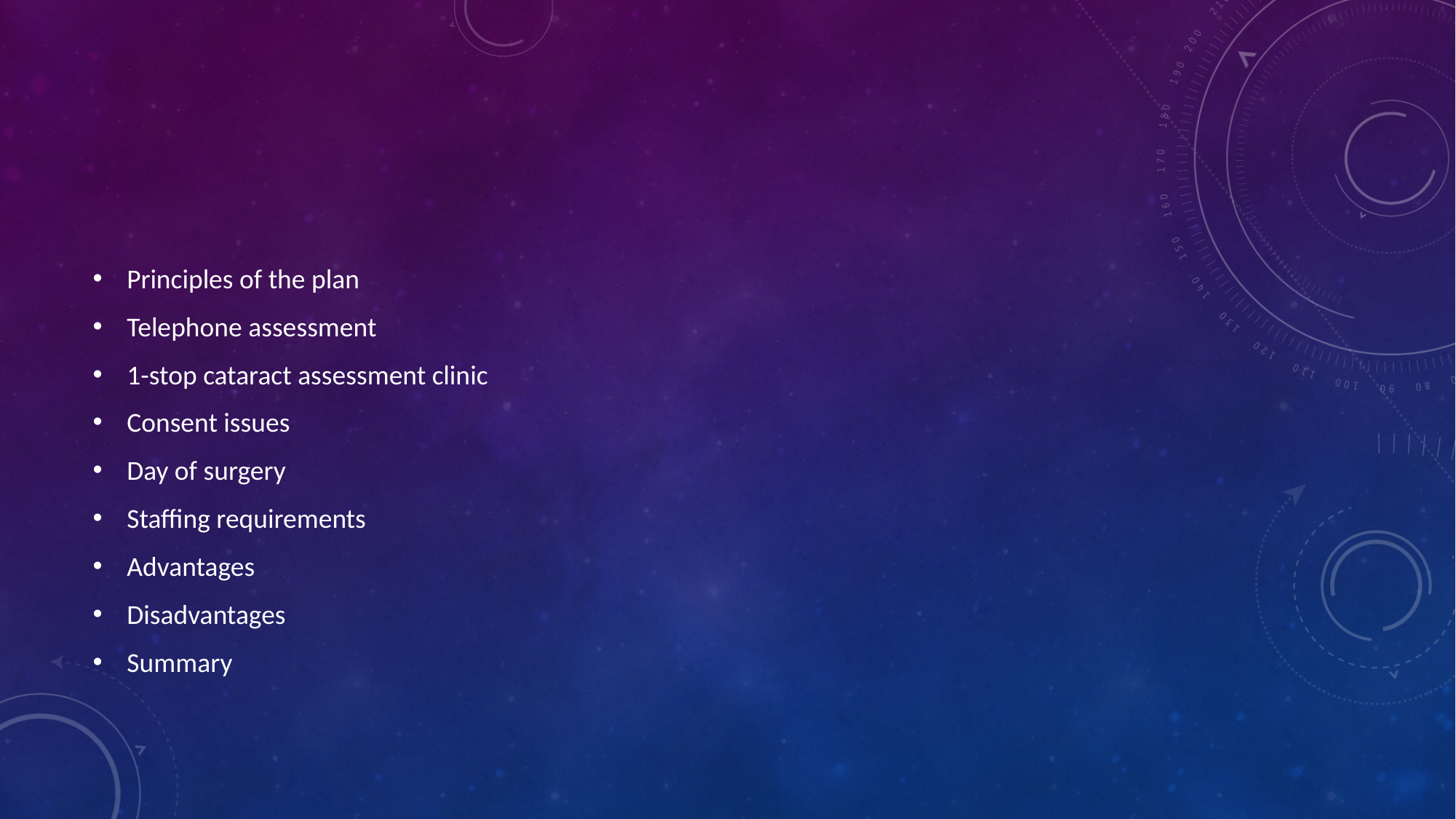

#
Principles of the plan
Telephone assessment
1-stop cataract assessment clinic
Consent issues
Day of surgery
Staffing requirements
Advantages
Disadvantages
Summary